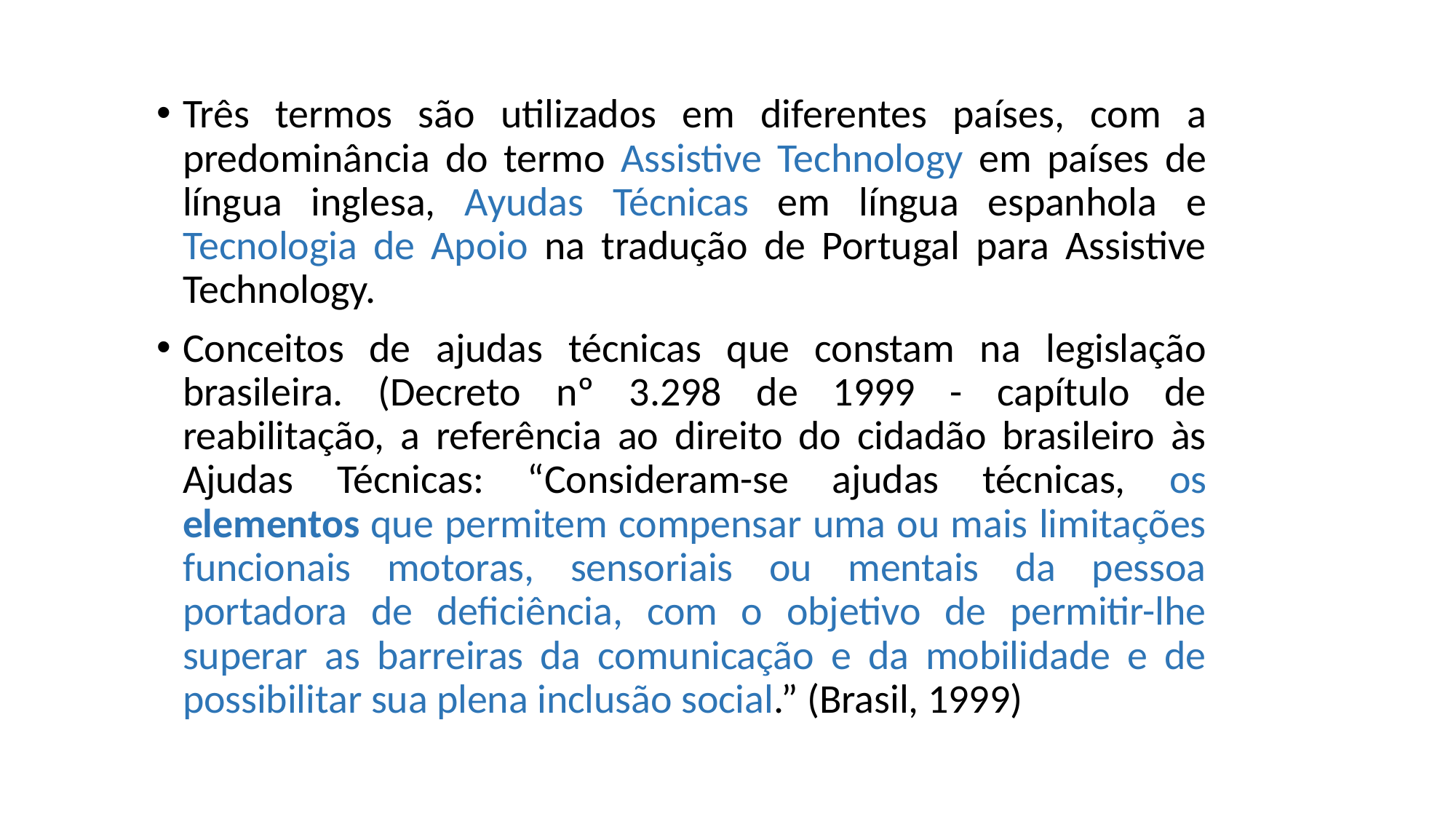

Três termos são utilizados em diferentes países, com a predominância do termo Assistive Technology em países de língua inglesa, Ayudas Técnicas em língua espanhola e Tecnologia de Apoio na tradução de Portugal para Assistive Technology.
Conceitos de ajudas técnicas que constam na legislação brasileira. (Decreto nº 3.298 de 1999 - capítulo de reabilitação, a referência ao direito do cidadão brasileiro às Ajudas Técnicas: “Consideram-se ajudas técnicas, os elementos que permitem compensar uma ou mais limitações funcionais motoras, sensoriais ou mentais da pessoa portadora de deficiência, com o objetivo de permitir-lhe superar as barreiras da comunicação e da mobilidade e de possibilitar sua plena inclusão social.” (Brasil, 1999)